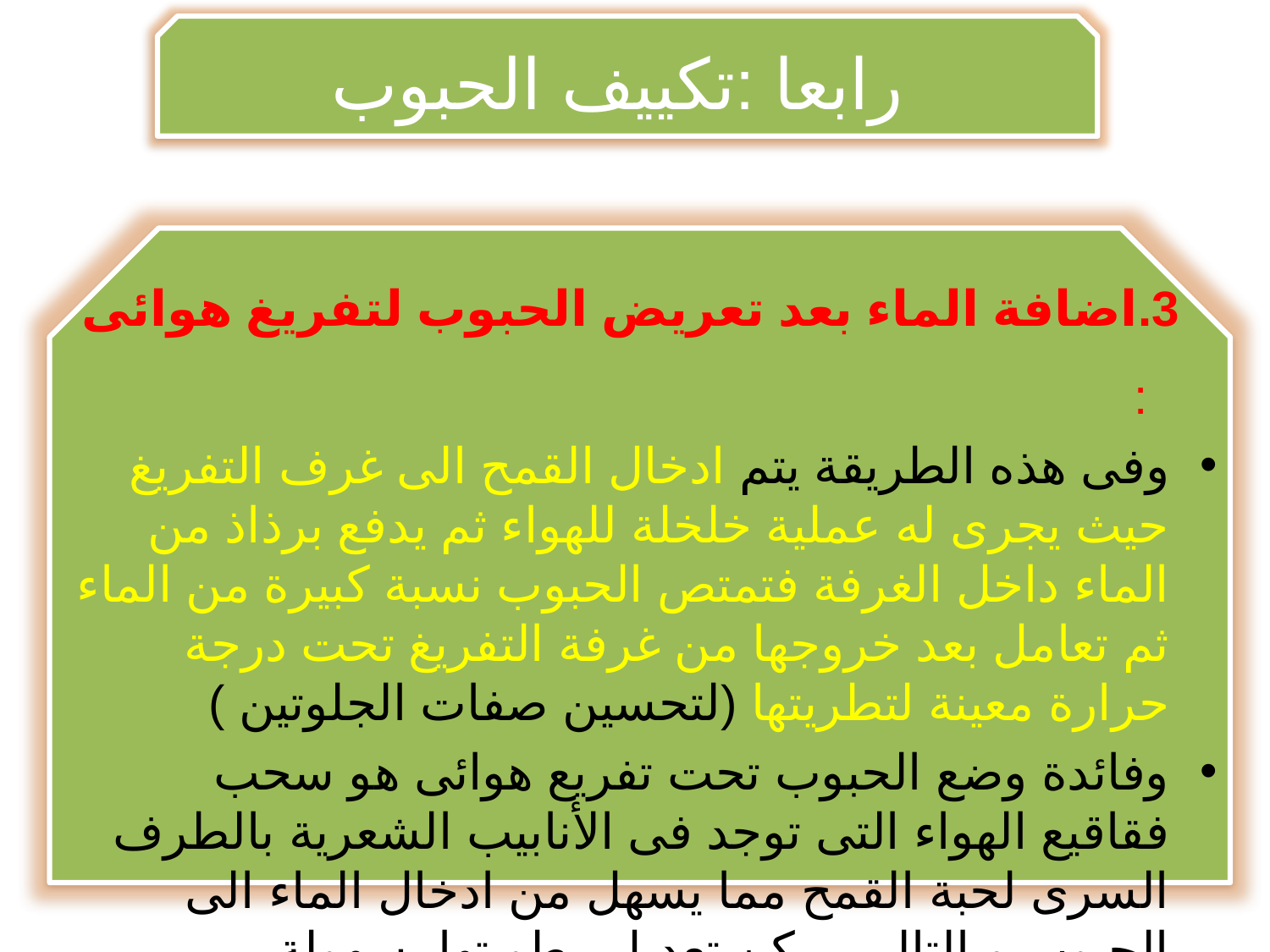

رابعا :تكييف الحبوب

اضافة الماء بعد تعريض الحبوب لتفريغ هوائى :
وفى هذه الطريقة يتم ادخال القمح الى غرف التفريغ حيث يجرى له عملية خلخلة للهواء ثم يدفع برذاذ من الماء داخل الغرفة فتمتص الحبوب نسبة كبيرة من الماء ثم تعامل بعد خروجها من غرفة التفريغ تحت درجة حرارة معينة لتطريتها (لتحسين صفات الجلوتين )
وفائدة وضع الحبوب تحت تفريع هوائى هو سحب فقاقيع الهواء التى توجد فى الأنابيب الشعرية بالطرف السرى لحبة القمح مما يسهل من ادخال الماء الى الحبوب وبالتالى يمكن تعديل رطوبتها بسهولة